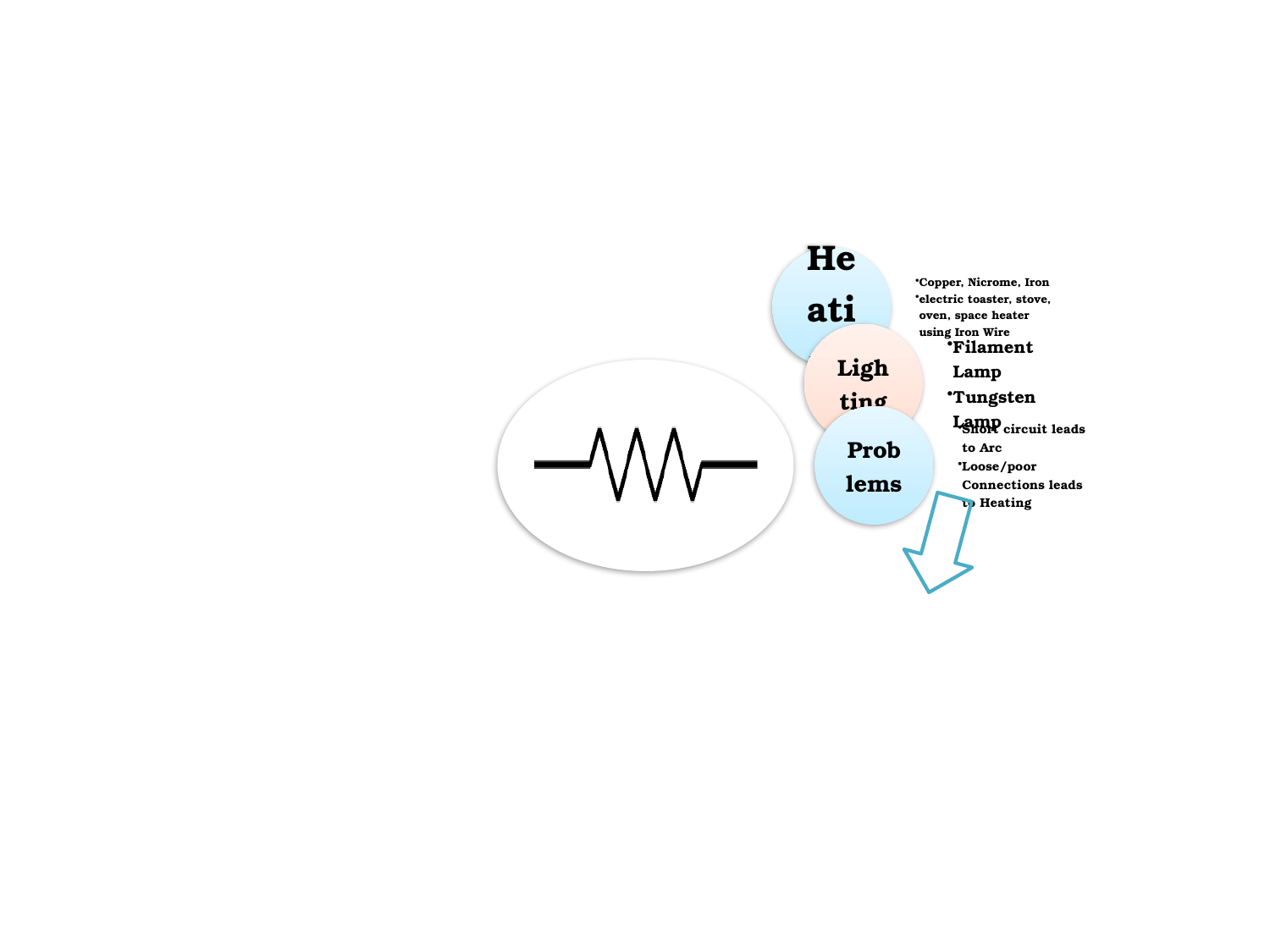

Heating
Copper, Nicrome, Iron
electric toaster, stove, oven, space heater using Iron Wire
Lighting
Filament Lamp
Tungsten Lamp
Problems
Short circuit leads to Arc
Loose/poor Connections leads to Heating